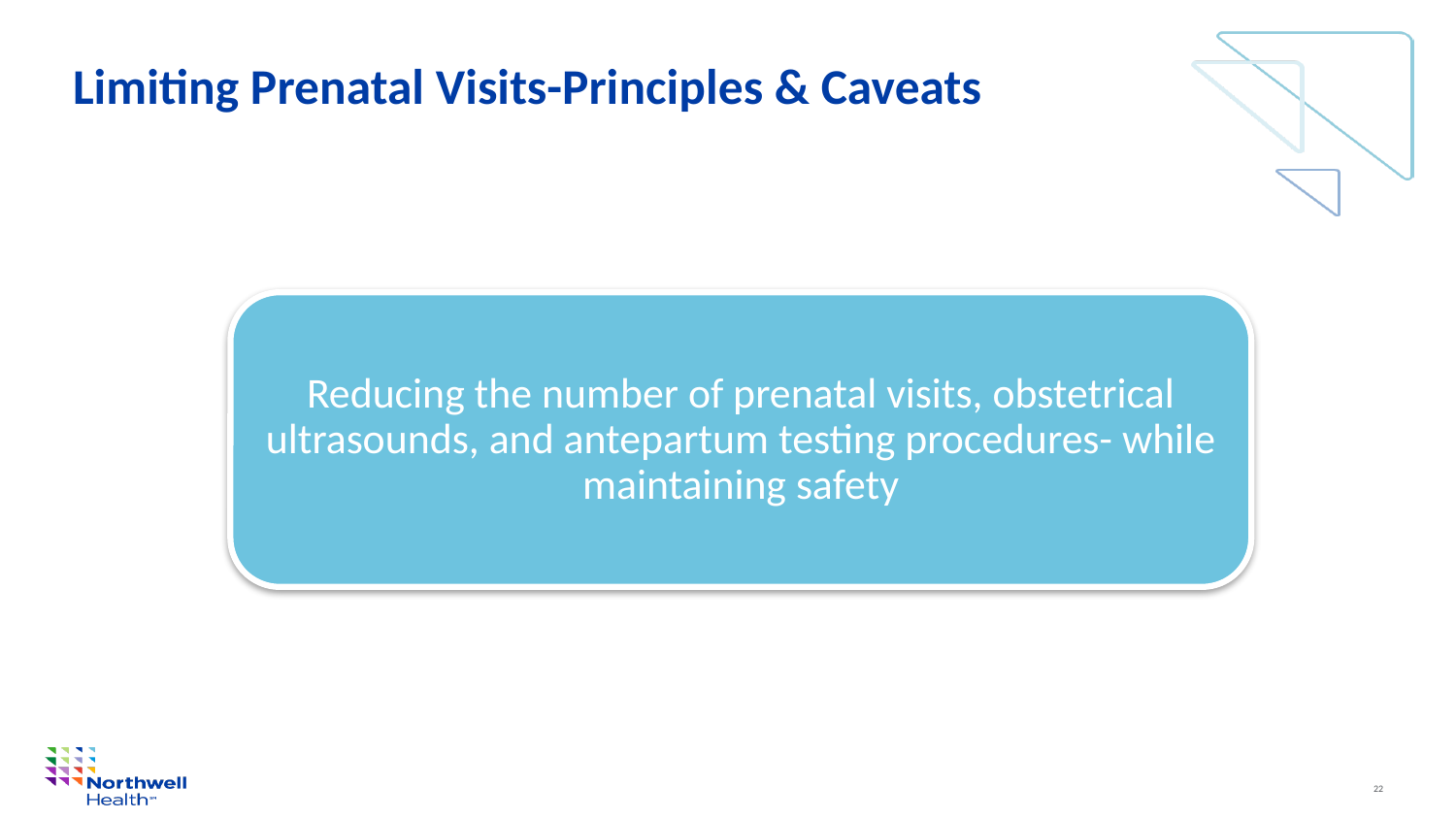

# Limiting Prenatal Visits-Principles & Caveats
Reducing the number of prenatal visits, obstetrical ultrasounds, and antepartum testing procedures- while maintaining safety
22